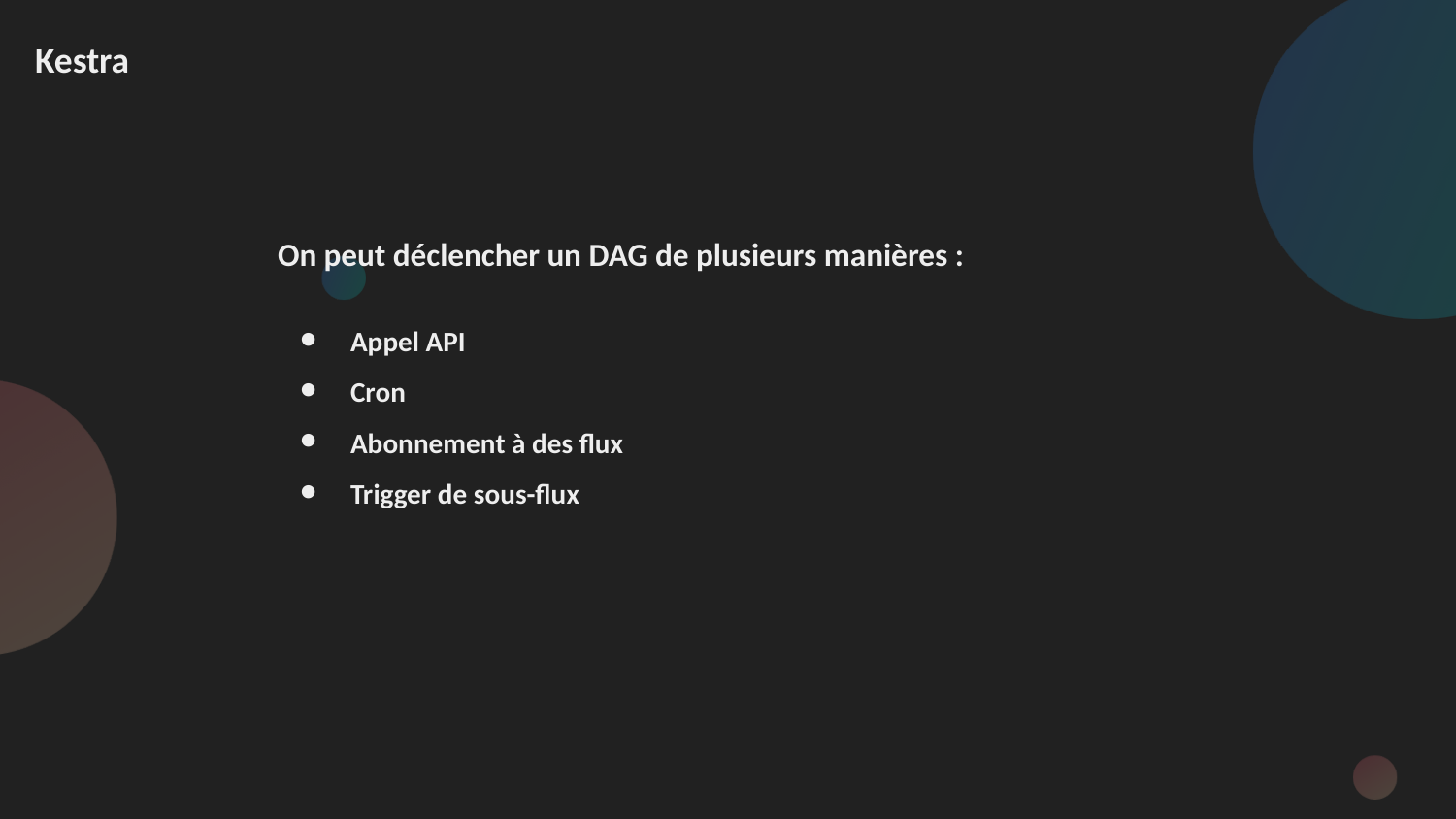

Kestra
On peut déclencher un DAG de plusieurs manières :

Appel API
Cron
Abonnement à des flux
Trigger de sous-flux